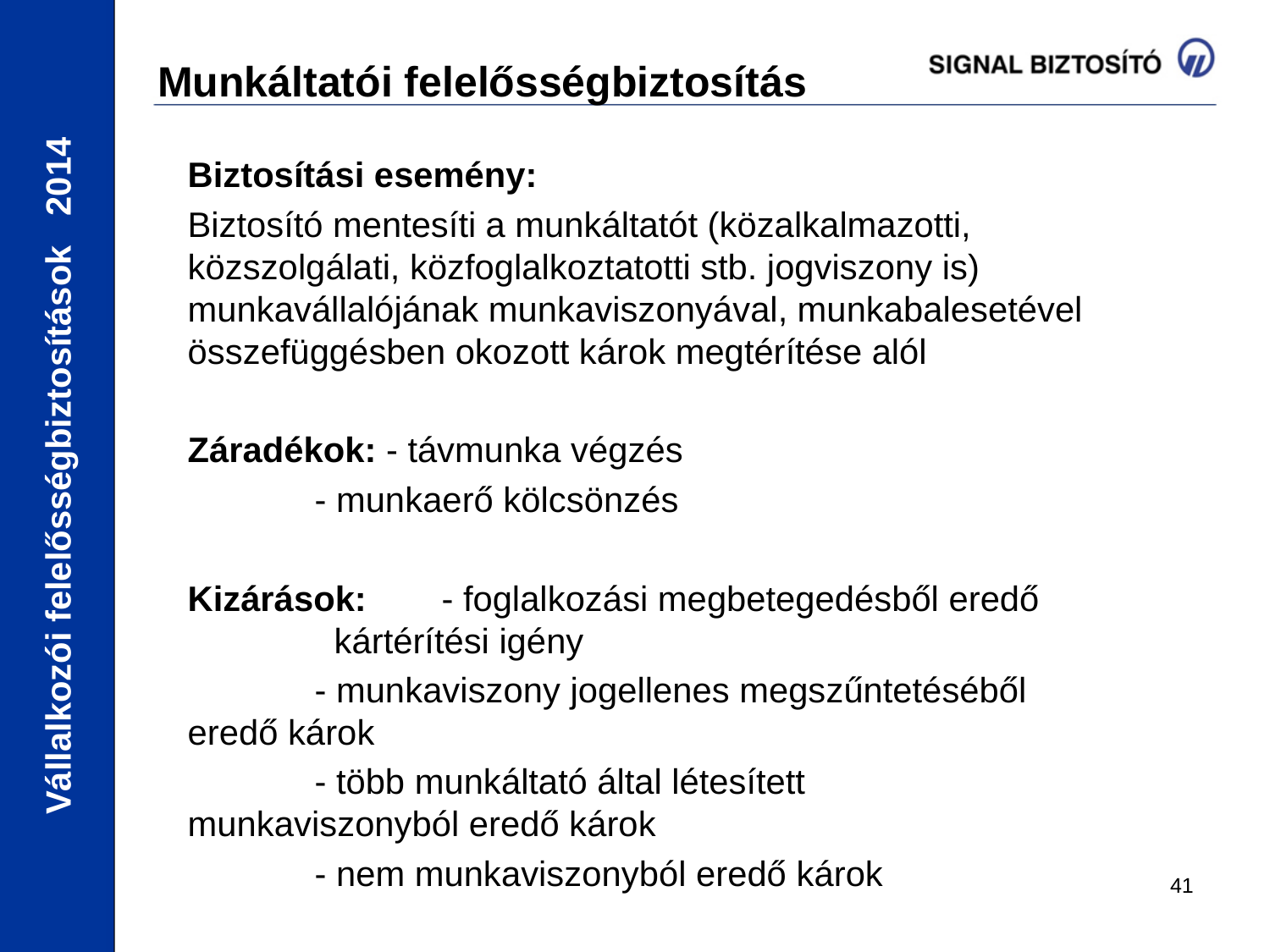

# Munkáltatói felelősségbiztosítás
Biztosítási esemény:
Biztosító mentesíti a munkáltatót (közalkalmazotti, közszolgálati, közfoglalkoztatotti stb. jogviszony is) munkavállalójának munkaviszonyával, munkabalesetével összefüggésben okozott károk megtérítése alól

Záradékok: - távmunka végzés
	- munkaerő kölcsönzés

Kizárások: 	- foglalkozási megbetegedésből eredő 	  	  kártérítési igény
	- munkaviszony jogellenes megszűntetéséből 	  eredő károk
	- több munkáltató által létesített 	  	  	  munkaviszonyból eredő károk
	- nem munkaviszonyból eredő károk
41